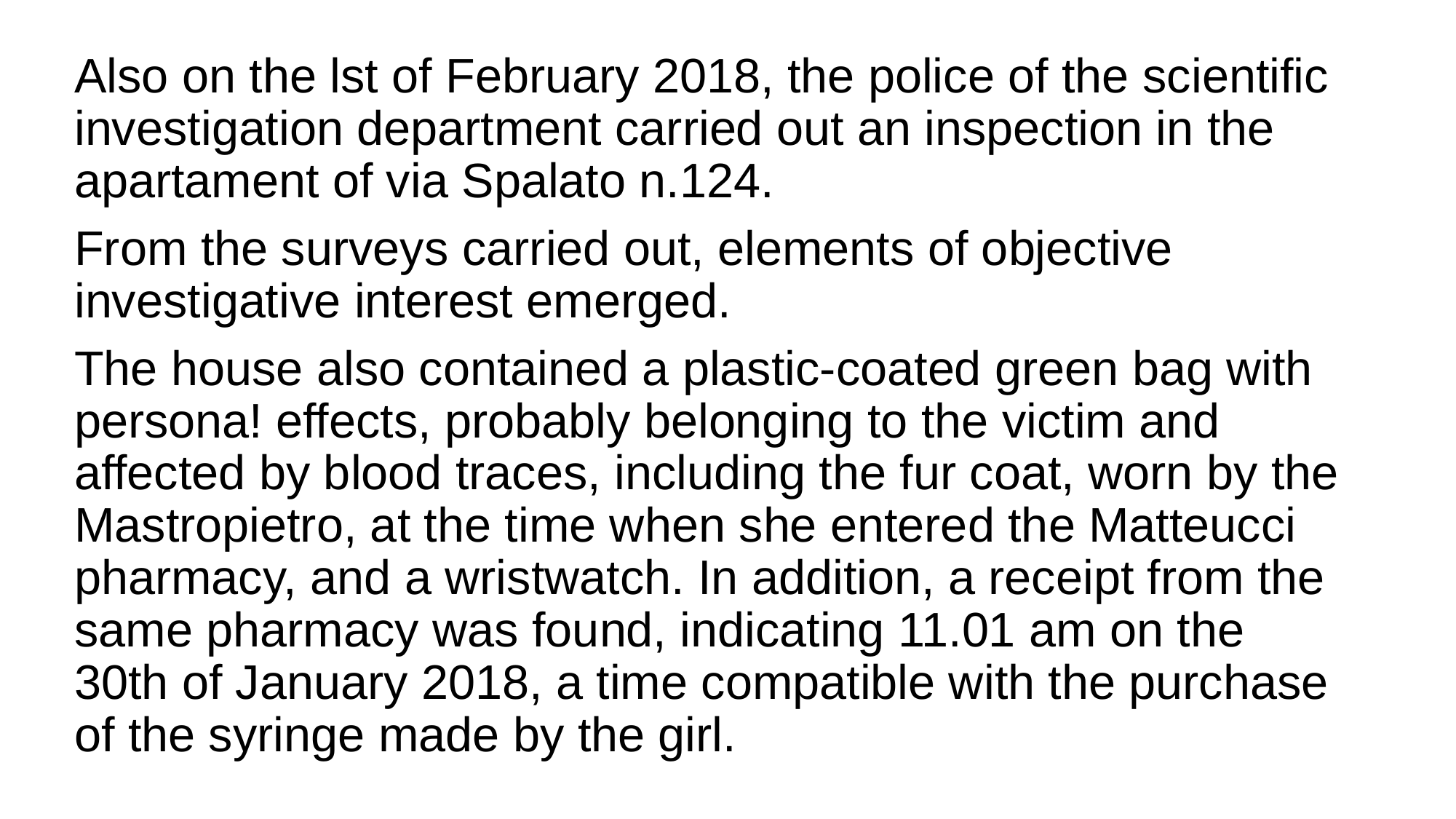

Also on the lst of February 2018, the police of the scientific investigation department carried out an inspection in the apartament of via Spalato n.124.
From the surveys carried out, elements of objective investigative interest emerged.
The house also contained a plastic-coated green bag with persona! effects, probably belonging to the victim and affected by blood traces, including the fur coat, worn by the Mastropietro, at the time when she entered the Matteucci pharmacy, and a wristwatch. In addition, a receipt from the same pharmacy was found, indicating 11.01 am on the 30th of January 2018, a time compatible with the purchase of the syringe made by the girl.